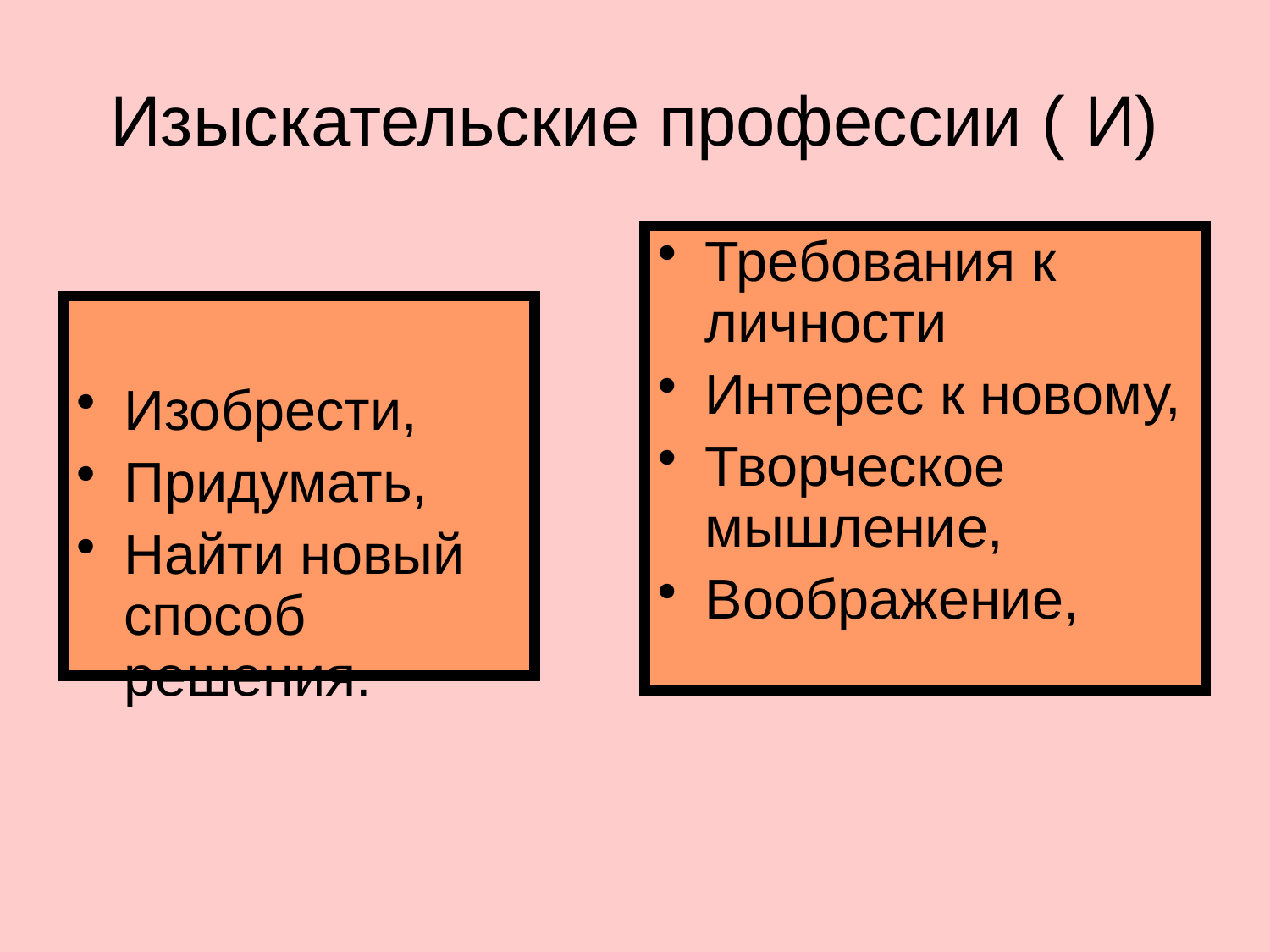

# Изыскательские профессии ( И)
Требования к личности
Интерес к новому,
Творческое мышление,
Воображение,

Изобрести,
Придумать,
Найти новый способ решения.